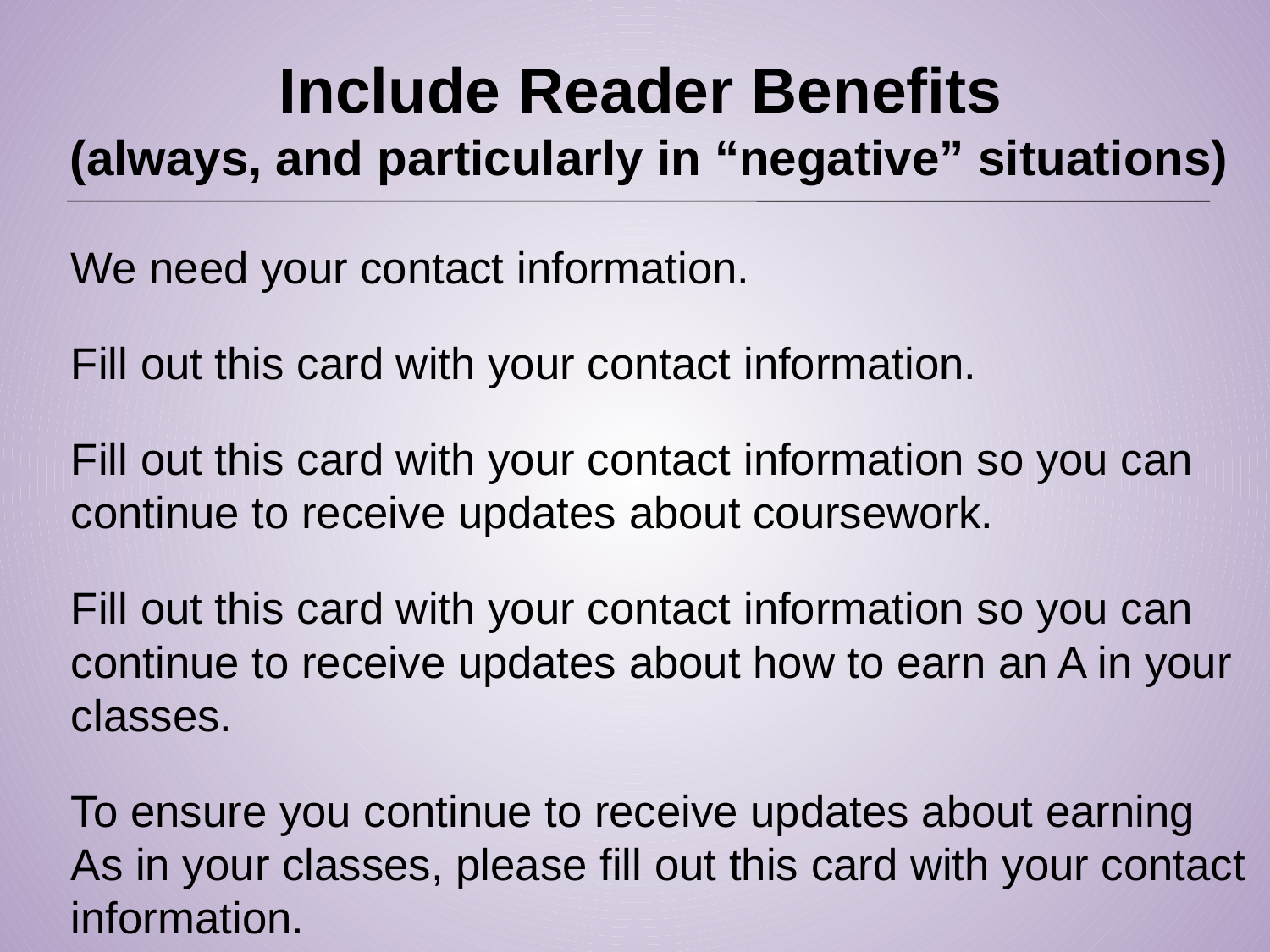

# Include Reader Benefits (always, and particularly in “negative” situations)

We need your contact information.
Fill out this card with your contact information.
Fill out this card with your contact information so you can continue to receive updates about coursework.
Fill out this card with your contact information so you can continue to receive updates about how to earn an A in your classes.
To ensure you continue to receive updates about earning As in your classes, please fill out this card with your contact information.